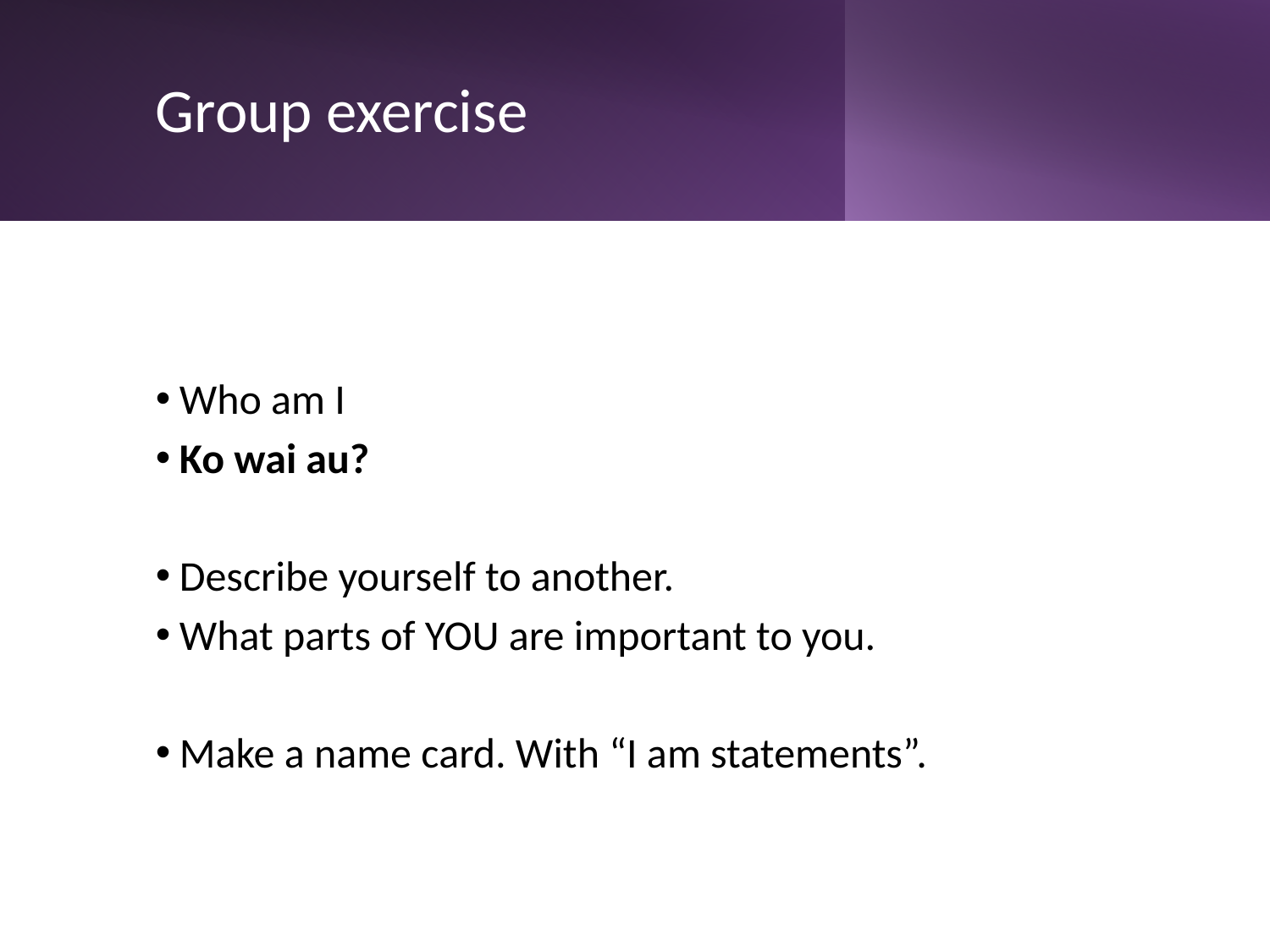

# Group exercise
Who am I
Ko wai au?

Describe yourself to another.
What parts of YOU are important to you.

Make a name card. With “I am statements”.